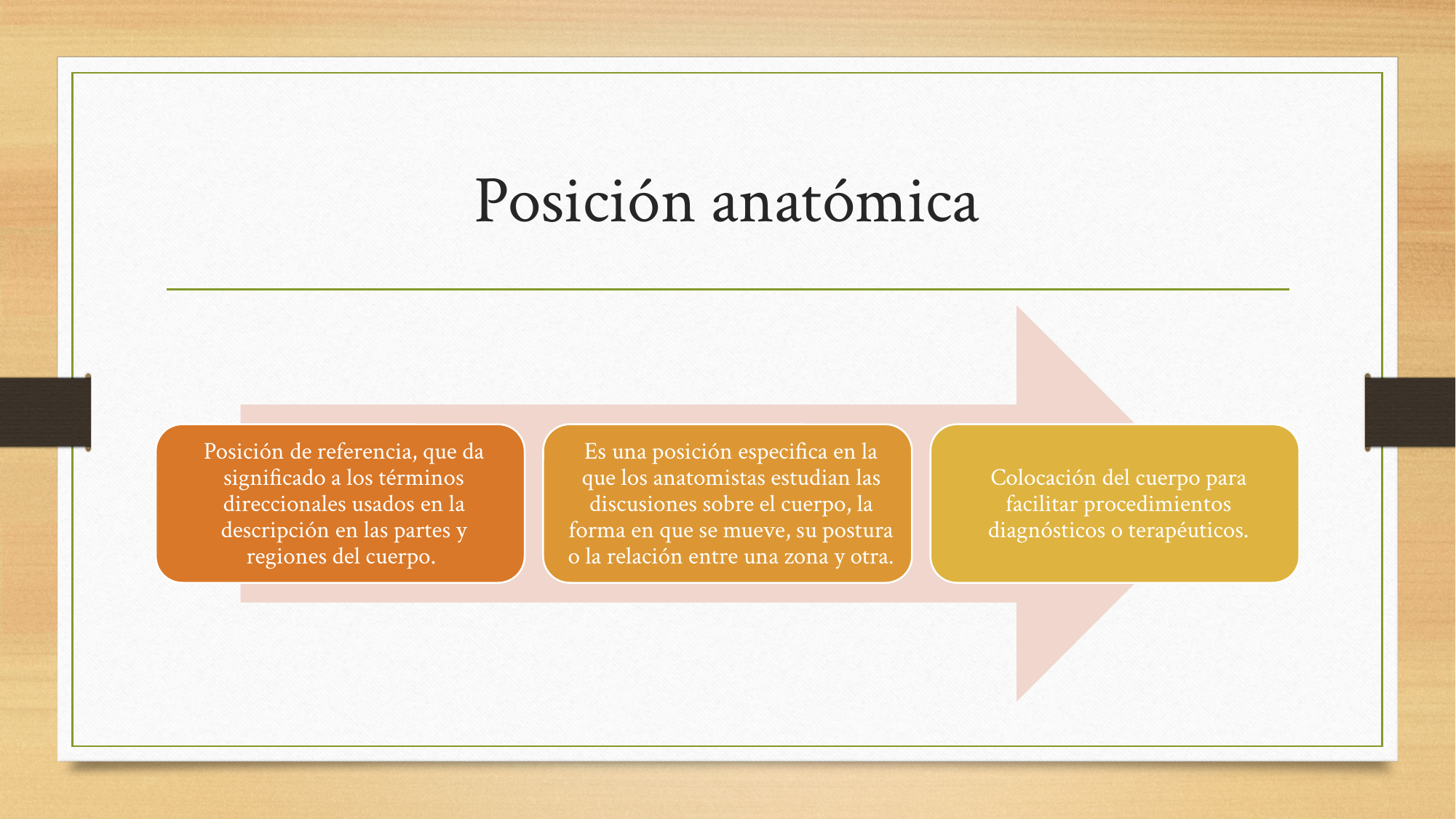

# Posición anatómica
Posición de referencia, que da significado a los términos direccionales usados ​​en la descripción en las partes y regiones del cuerpo.
Es una posición especifica en la que los anatomistas estudian las discusiones sobre el cuerpo, la forma en que se mueve, su postura o la relación entre una zona y otra.
Colocación del cuerpo para facilitar procedimientos diagnósticos o terapéuticos.